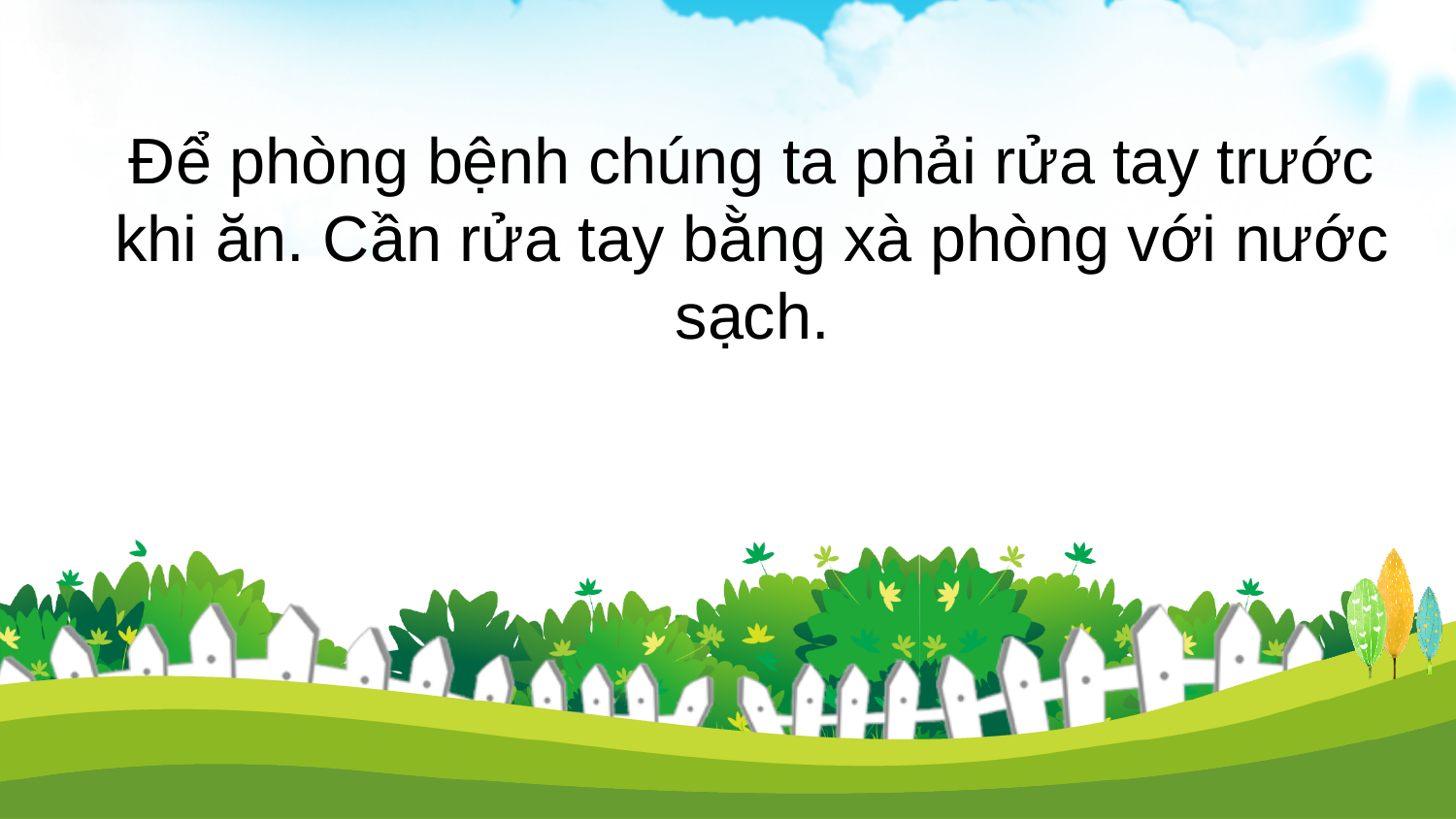

Để phòng bệnh chúng ta phải rửa tay trước khi ăn. Cần rửa tay bằng xà phòng với nước sạch.